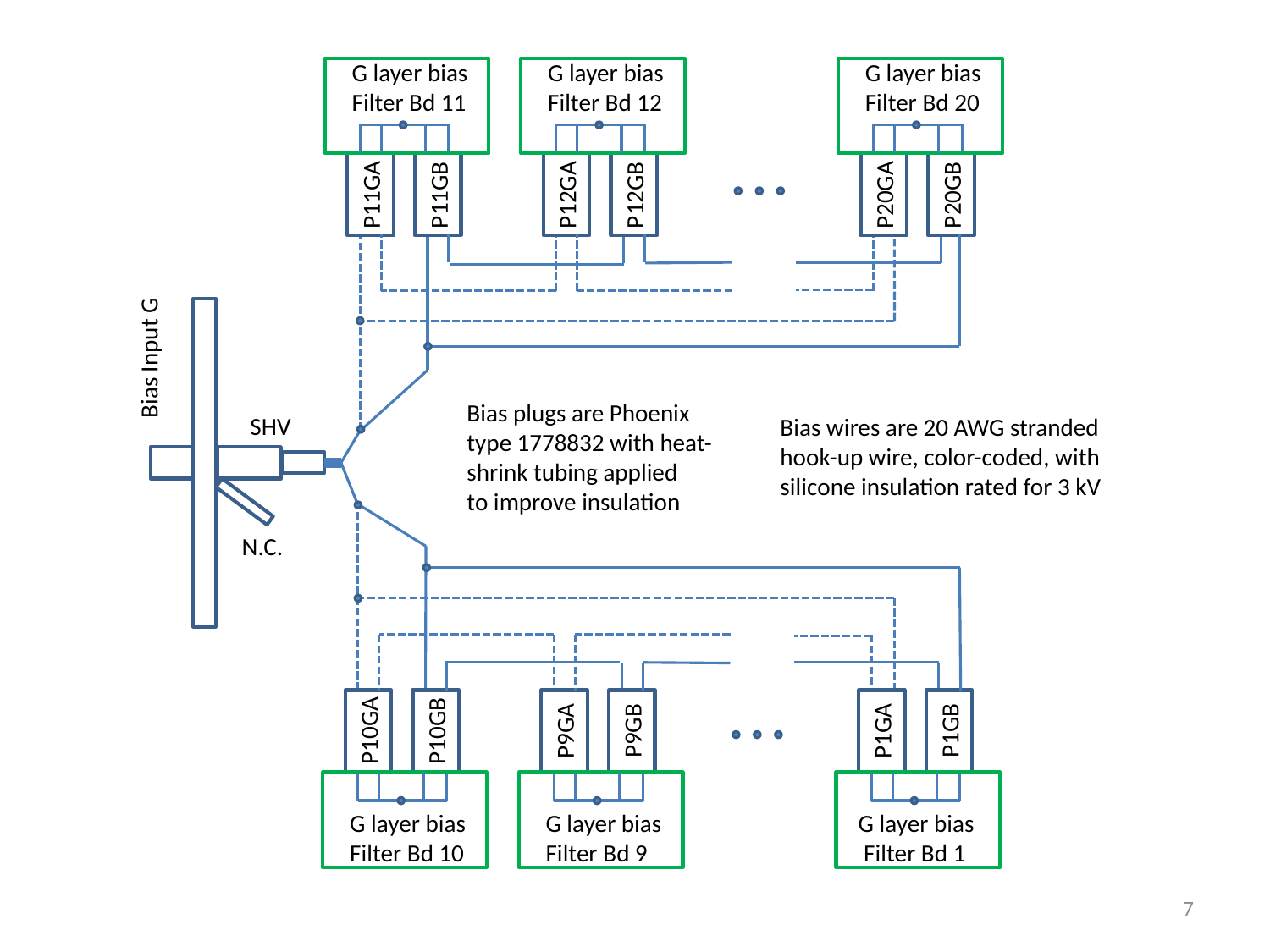

P11GA

P11GB

G layer bias
Filter Bd 11

P12GA

P12GB

G layer bias
Filter Bd 12

P20GA

P20GB

G layer bias
Filter Bd 20

Bias Input G

Bias plugs are Phoenix
type 1778832 with heat-
shrink tubing applied
to improve insulation
SHV
Bias wires are 20 AWG stranded
hook-up wire, color-coded, with
silicone insulation rated for 3 kV

P10GA

P10GB

G layer bias
Filter Bd 10

P9GA

P9GB

G layer bias
Filter Bd 9

P1GA

P1GB

G layer bias
 Filter Bd 1

N.C.

7